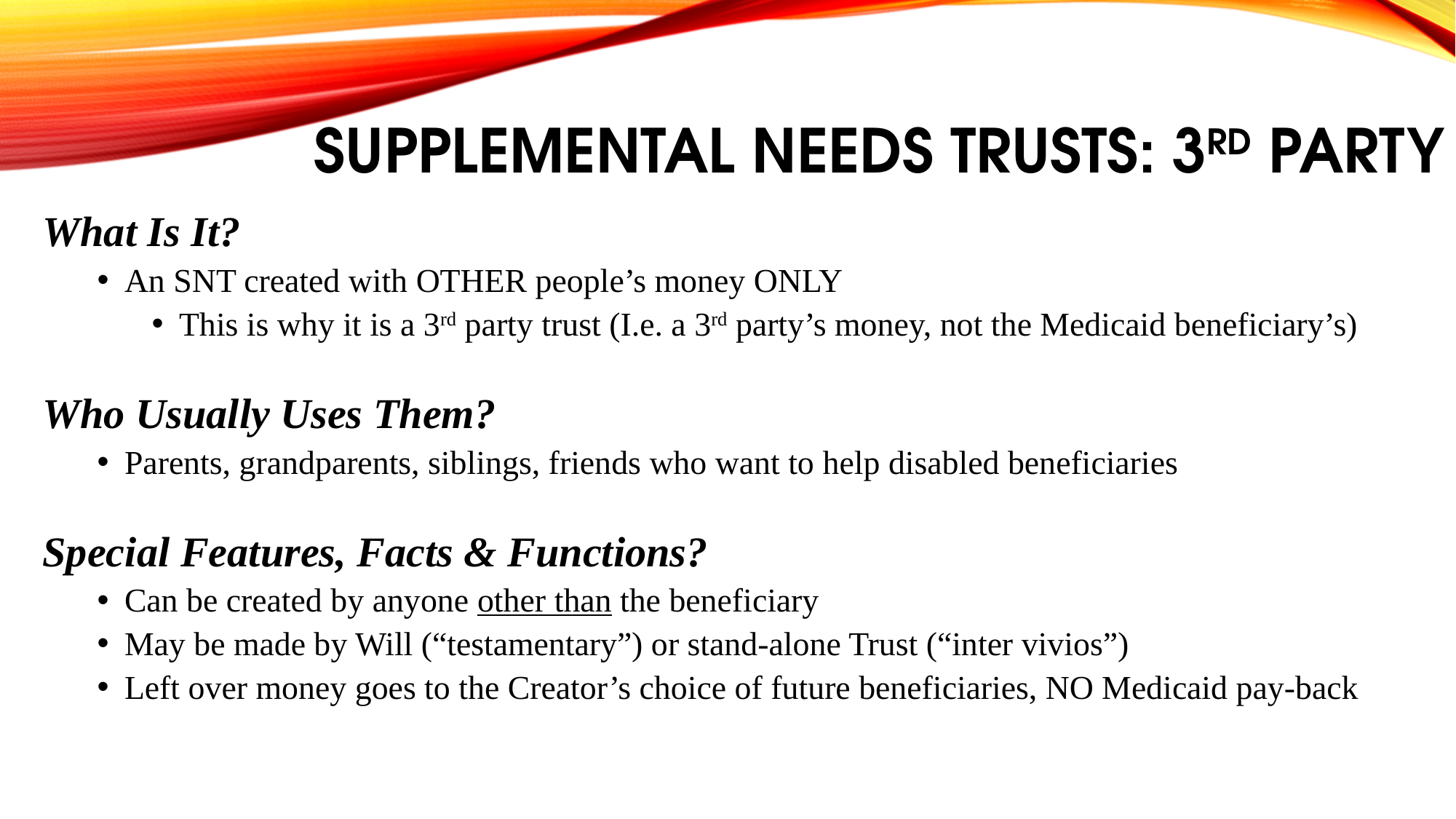

# Supplemental Needs Trusts: 3rd Party
What Is It?
An SNT created with OTHER people’s money ONLY
This is why it is a 3rd party trust (I.e. a 3rd party’s money, not the Medicaid beneficiary’s)

Who Usually Uses Them?
Parents, grandparents, siblings, friends who want to help disabled beneficiaries

Special Features, Facts & Functions?
Can be created by anyone other than the beneficiary
May be made by Will (“testamentary”) or stand-alone Trust (“inter vivios”)
Left over money goes to the Creator’s choice of future beneficiaries, NO Medicaid pay-back